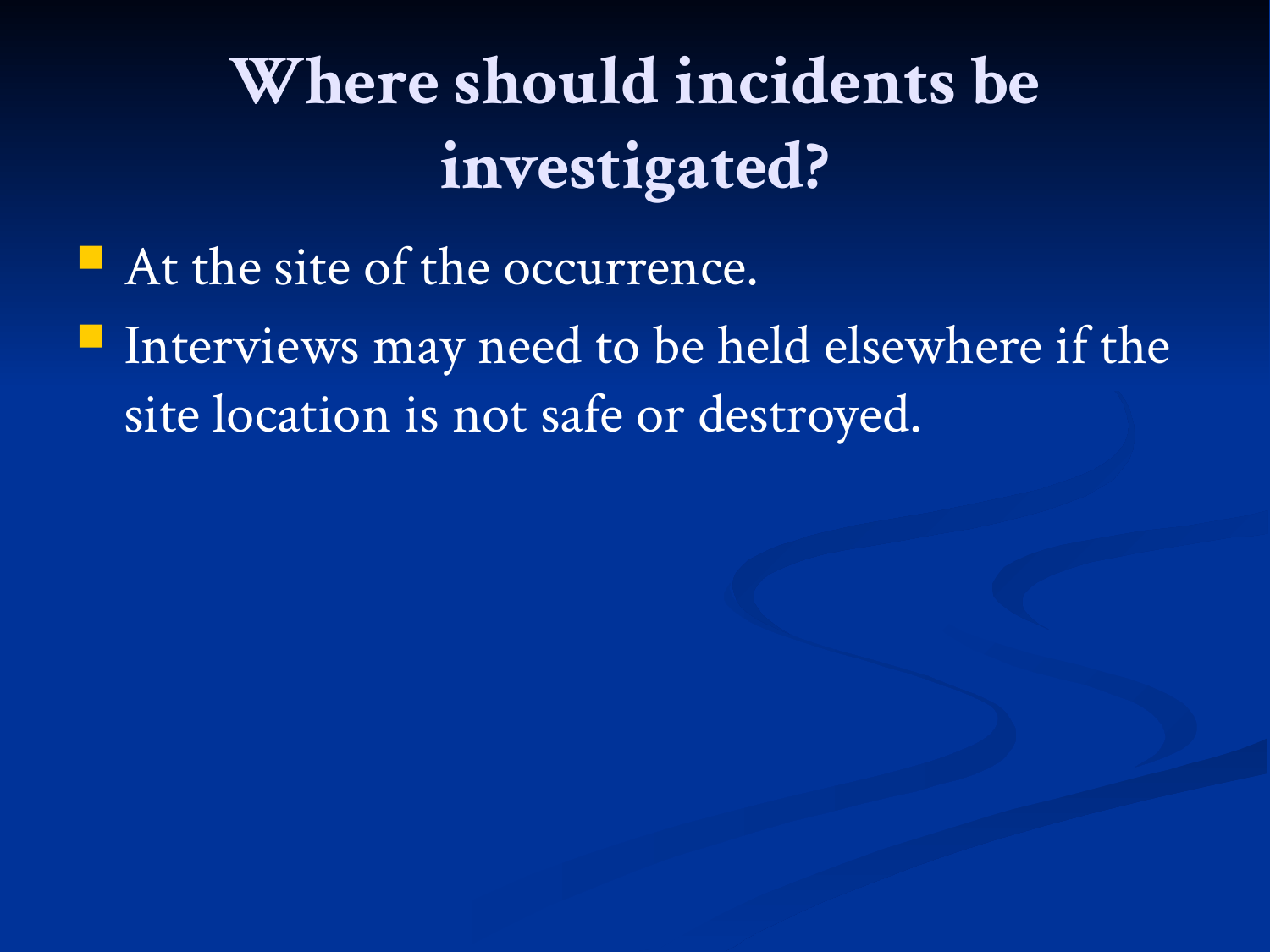

# Where should incidents be investigated?
At the site of the occurrence.
Interviews may need to be held elsewhere if the site location is not safe or destroyed.